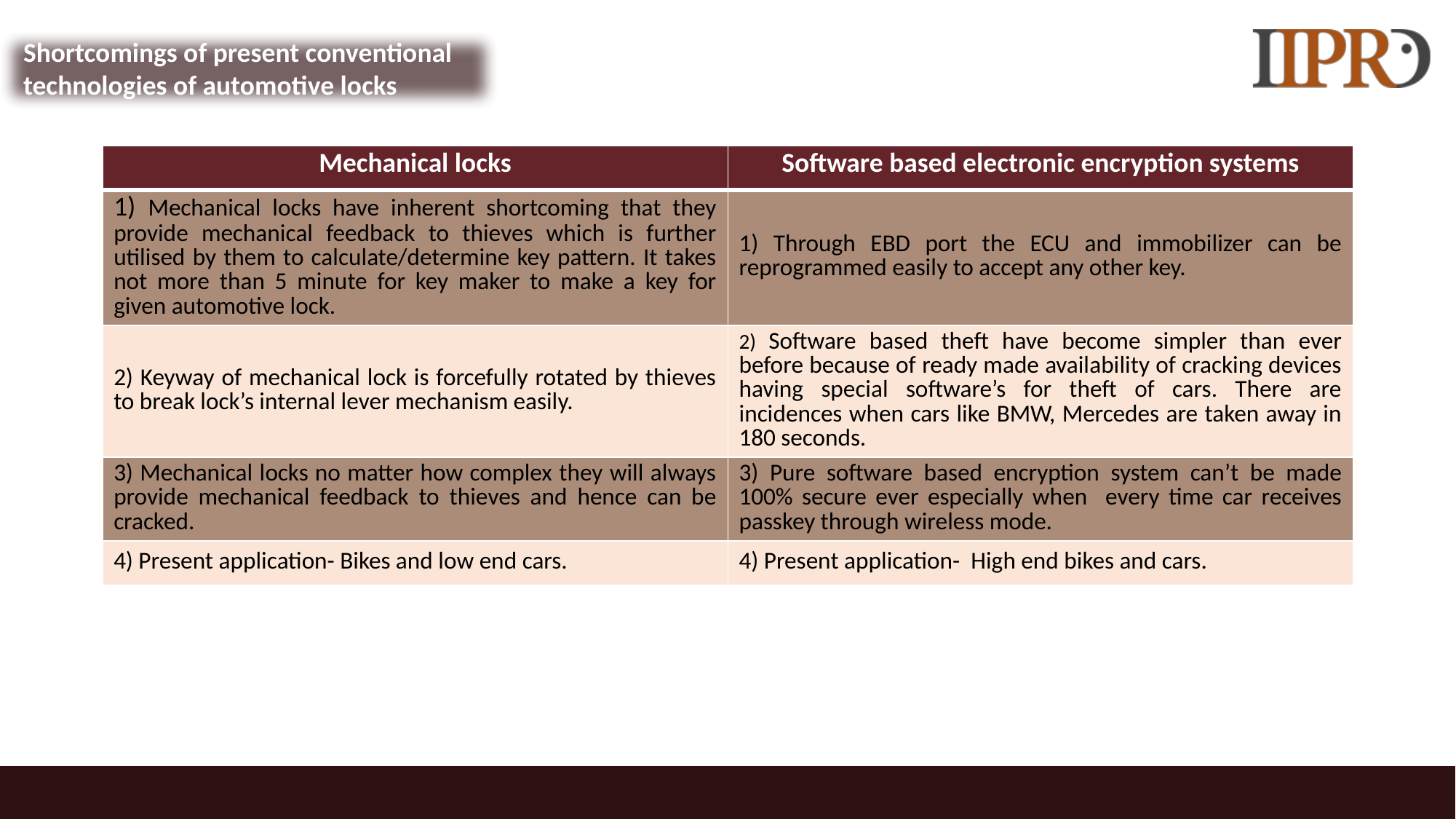

Shortcomings of present conventional technologies of automotive locks
| Mechanical locks | Software based electronic encryption systems |
| --- | --- |
| 1) Mechanical locks have inherent shortcoming that they provide mechanical feedback to thieves which is further utilised by them to calculate/determine key pattern. It takes not more than 5 minute for key maker to make a key for given automotive lock. | 1) Through EBD port the ECU and immobilizer can be reprogrammed easily to accept any other key. |
| 2) Keyway of mechanical lock is forcefully rotated by thieves to break lock’s internal lever mechanism easily. | 2) Software based theft have become simpler than ever before because of ready made availability of cracking devices having special software’s for theft of cars. There are incidences when cars like BMW, Mercedes are taken away in 180 seconds. |
| 3) Mechanical locks no matter how complex they will always provide mechanical feedback to thieves and hence can be cracked. | 3) Pure software based encryption system can’t be made 100% secure ever especially when every time car receives passkey through wireless mode. |
| 4) Present application- Bikes and low end cars. | 4) Present application- High end bikes and cars. |